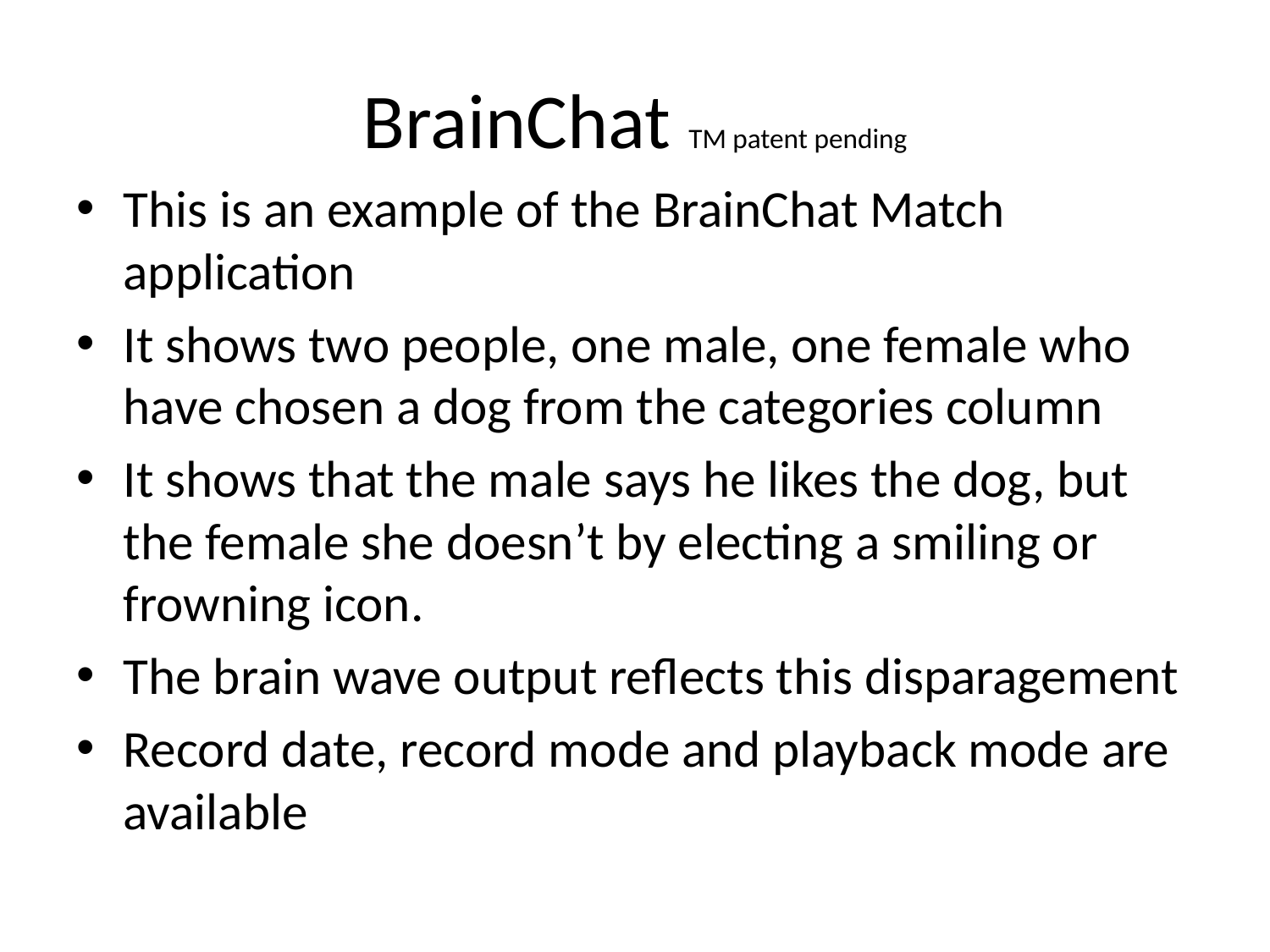

# BrainChat TM patent pending
This is an example of the BrainChat Match application
It shows two people, one male, one female who have chosen a dog from the categories column
It shows that the male says he likes the dog, but the female she doesn’t by electing a smiling or frowning icon.
The brain wave output reflects this disparagement
Record date, record mode and playback mode are available